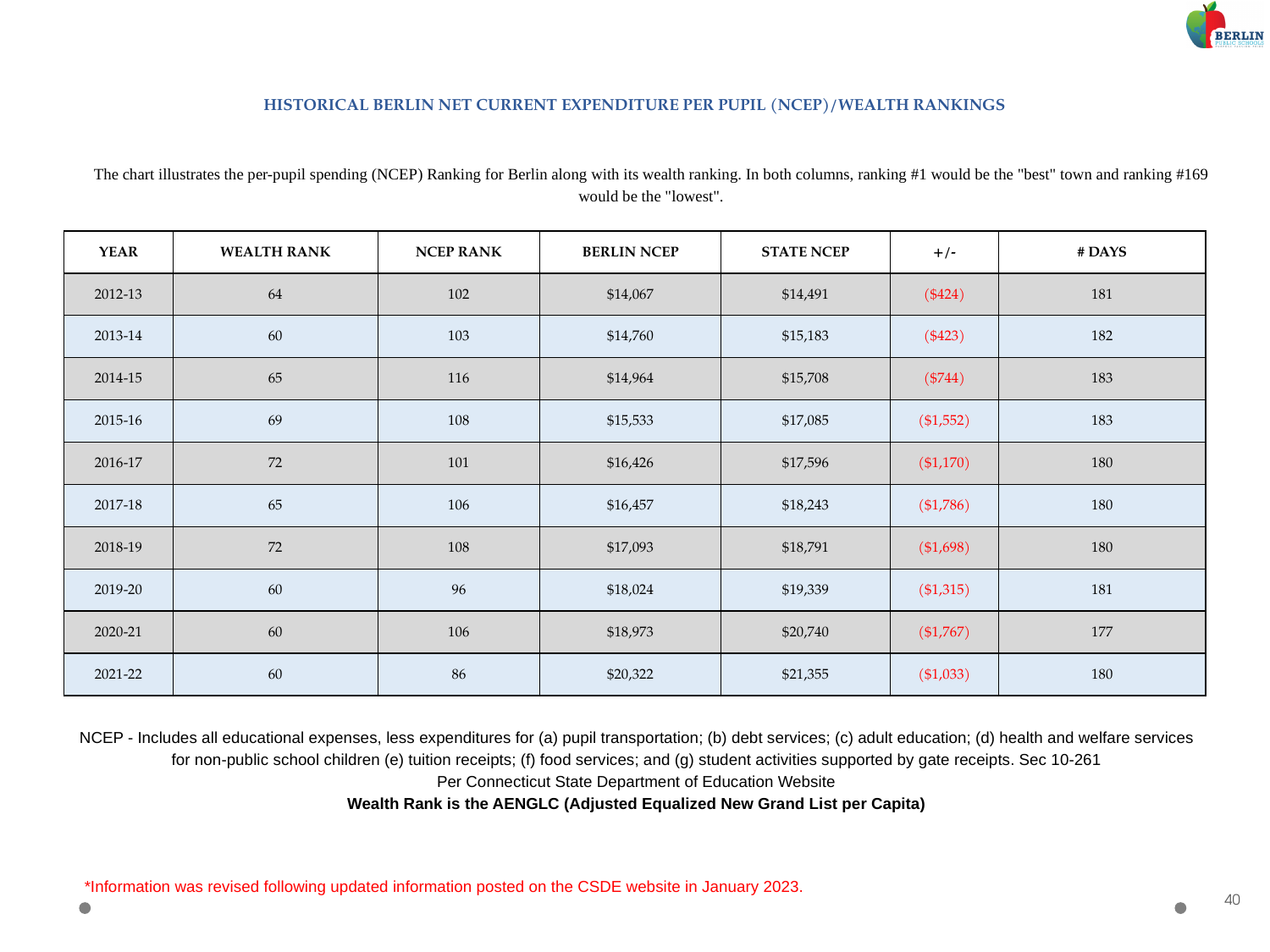

# HISTORICAL BERLIN NET CURRENT EXPENDITURE PER PUPIL (NCEP)/WEALTH RANKINGS
The chart illustrates the per-pupil spending (NCEP) Ranking for Berlin along with its wealth ranking. In both columns, ranking #1 would be the "best" town and ranking #169 would be the "lowest".

| YEAR | WEALTH RANK | NCEP RANK | BERLIN NCEP | STATE NCEP | +/- | # DAYS |
| --- | --- | --- | --- | --- | --- | --- |
| 2012-13 | 64 | 102 | $14,067 | $14,491 | ($424) | 181 |
| 2013-14 | 60 | 103 | $14,760 | $15,183 | ($423) | 182 |
| 2014-15 | 65 | 116 | $14,964 | $15,708 | ($744) | 183 |
| 2015-16 | 69 | 108 | $15,533 | $17,085 | ($1,552) | 183 |
| 2016-17 | 72 | 101 | $16,426 | $17,596 | ($1,170) | 180 |
| 2017-18 | 65 | 106 | $16,457 | $18,243 | ($1,786) | 180 |
| 2018-19 | 72 | 108 | $17,093 | $18,791 | ($1,698) | 180 |
| 2019-20 | 60 | 96 | $18,024 | $19,339 | ($1,315) | 181 |
| 2020-21 | 60 | 106 | $18,973 | $20,740 | ($1,767) | 177 |
| 2021-22 | 60 | 86 | $20,322 | $21,355 | ($1,033) | 180 |
NCEP - Includes all educational expenses, less expenditures for (a) pupil transportation; (b) debt services; (c) adult education; (d) health and welfare services for non-public school children (e) tuition receipts; (f) food services; and (g) student activities supported by gate receipts. Sec 10-261
Per Connecticut State Department of Education Website
Wealth Rank is the AENGLC (Adjusted Equalized New Grand List per Capita)

40
*Information was revised following updated information posted on the CSDE website in January 2023.